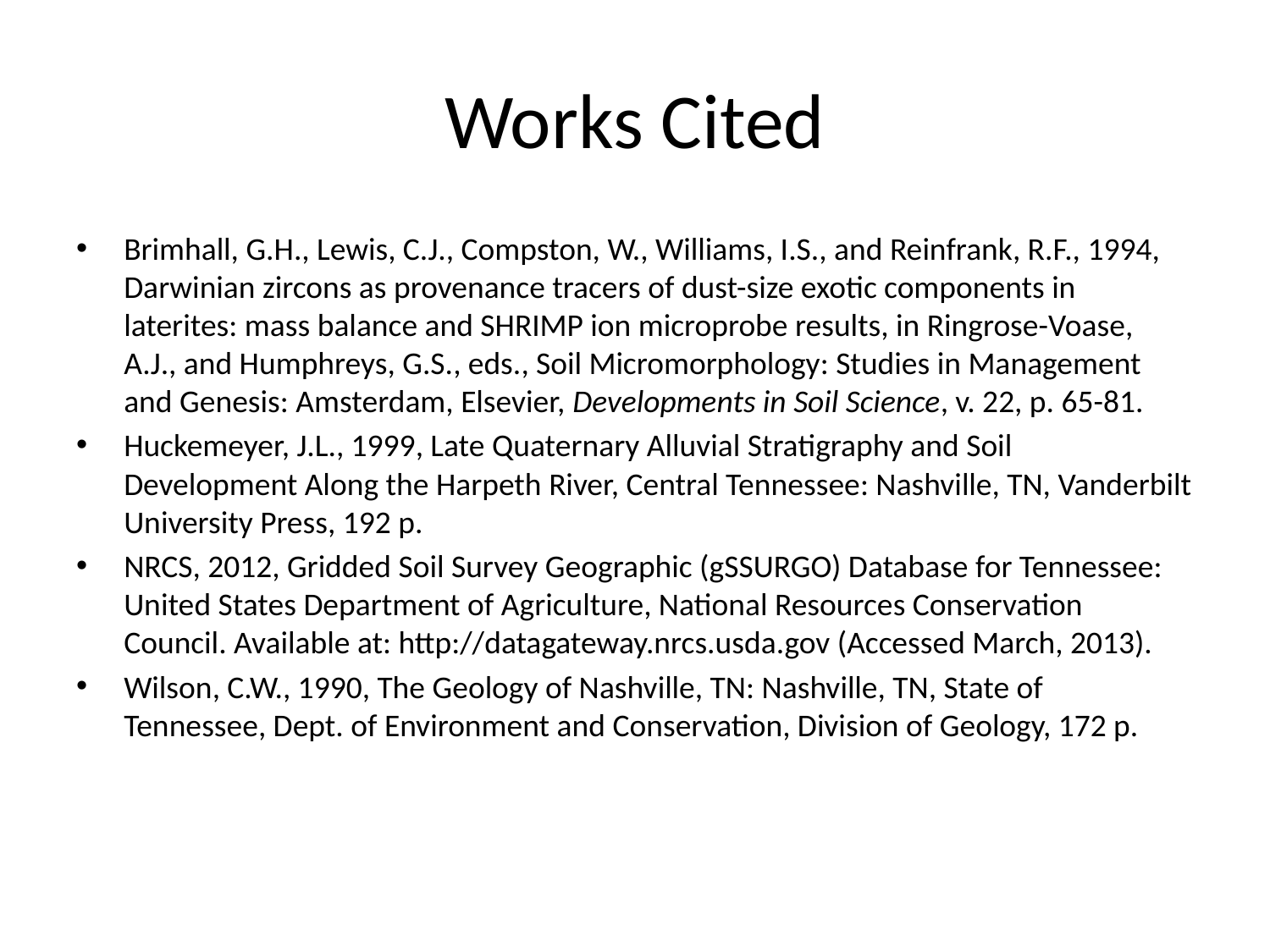

# Works Cited
Brimhall, G.H., Lewis, C.J., Compston, W., Williams, I.S., and Reinfrank, R.F., 1994, Darwinian zircons as provenance tracers of dust-size exotic components in laterites: mass balance and SHRIMP ion microprobe results, in Ringrose-Voase, A.J., and Humphreys, G.S., eds., Soil Micromorphology: Studies in Management and Genesis: Amsterdam, Elsevier, Developments in Soil Science, v. 22, p. 65-81.
Huckemeyer, J.L., 1999, Late Quaternary Alluvial Stratigraphy and Soil Development Along the Harpeth River, Central Tennessee: Nashville, TN, Vanderbilt University Press, 192 p.
NRCS, 2012, Gridded Soil Survey Geographic (gSSURGO) Database for Tennessee: United States Department of Agriculture, National Resources Conservation Council. Available at: http://datagateway.nrcs.usda.gov (Accessed March, 2013).
Wilson, C.W., 1990, The Geology of Nashville, TN: Nashville, TN, State of Tennessee, Dept. of Environment and Conservation, Division of Geology, 172 p.